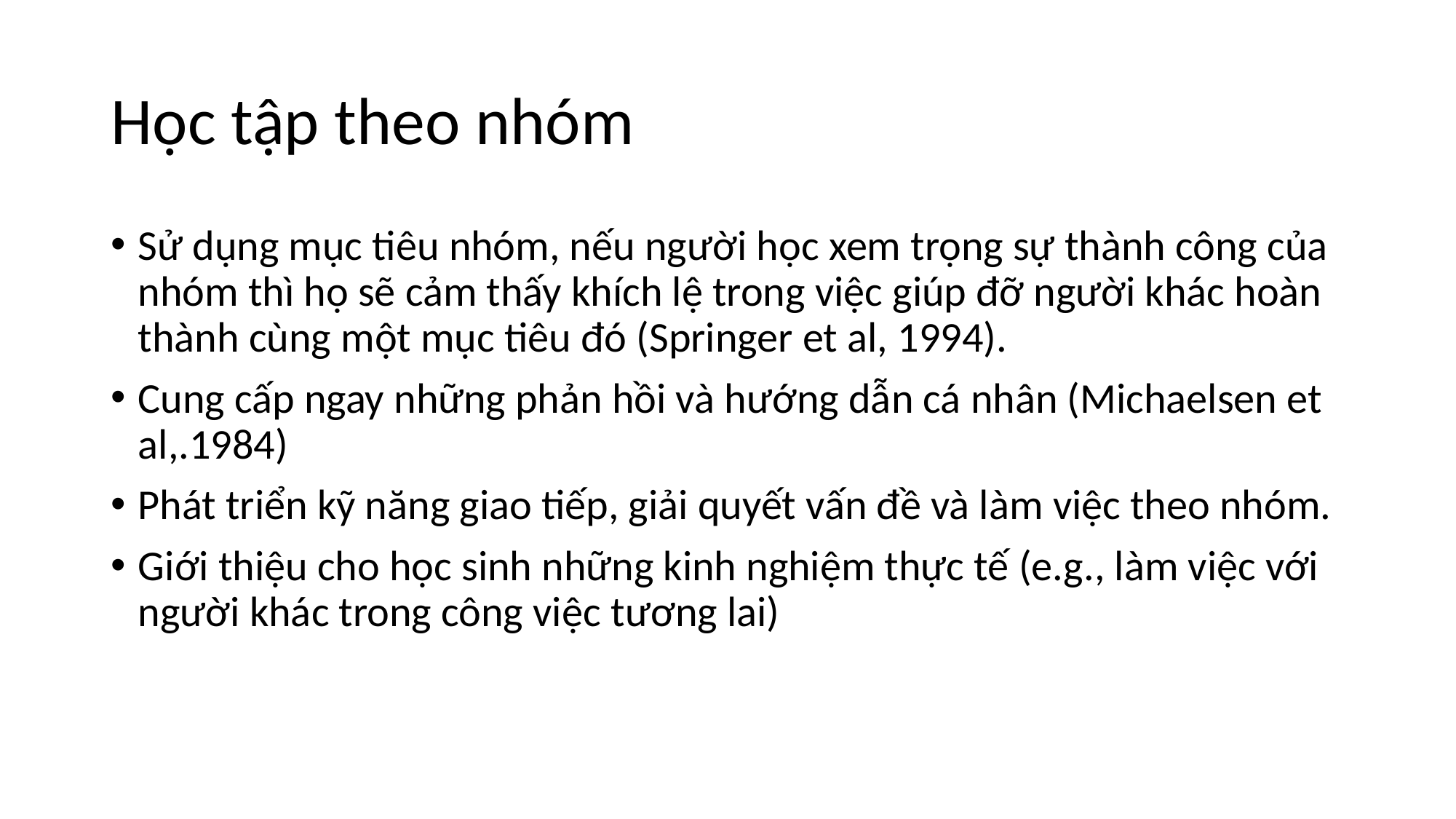

# Học tập theo nhóm
Sử dụng mục tiêu nhóm, nếu người học xem trọng sự thành công của nhóm thì họ sẽ cảm thấy khích lệ trong việc giúp đỡ người khác hoàn thành cùng một mục tiêu đó (Springer et al, 1994).
Cung cấp ngay những phản hồi và hướng dẫn cá nhân (Michaelsen et al,.1984)
Phát triển kỹ năng giao tiếp, giải quyết vấn đề và làm việc theo nhóm.
Giới thiệu cho học sinh những kinh nghiệm thực tế (e.g., làm việc với người khác trong công việc tương lai)